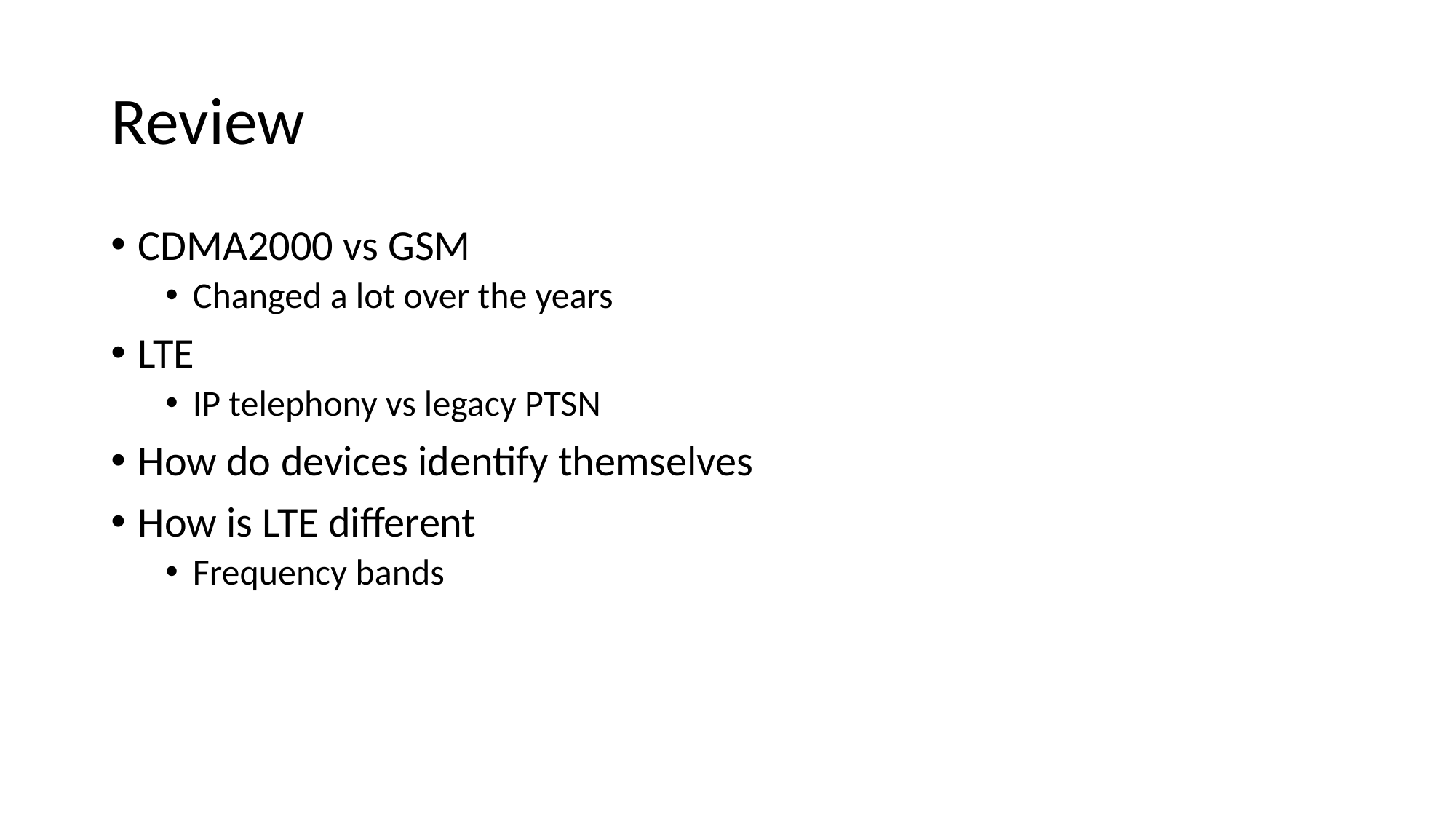

# Review
CDMA2000 vs GSM
Changed a lot over the years
LTE
IP telephony vs legacy PTSN
How do devices identify themselves
How is LTE different
Frequency bands